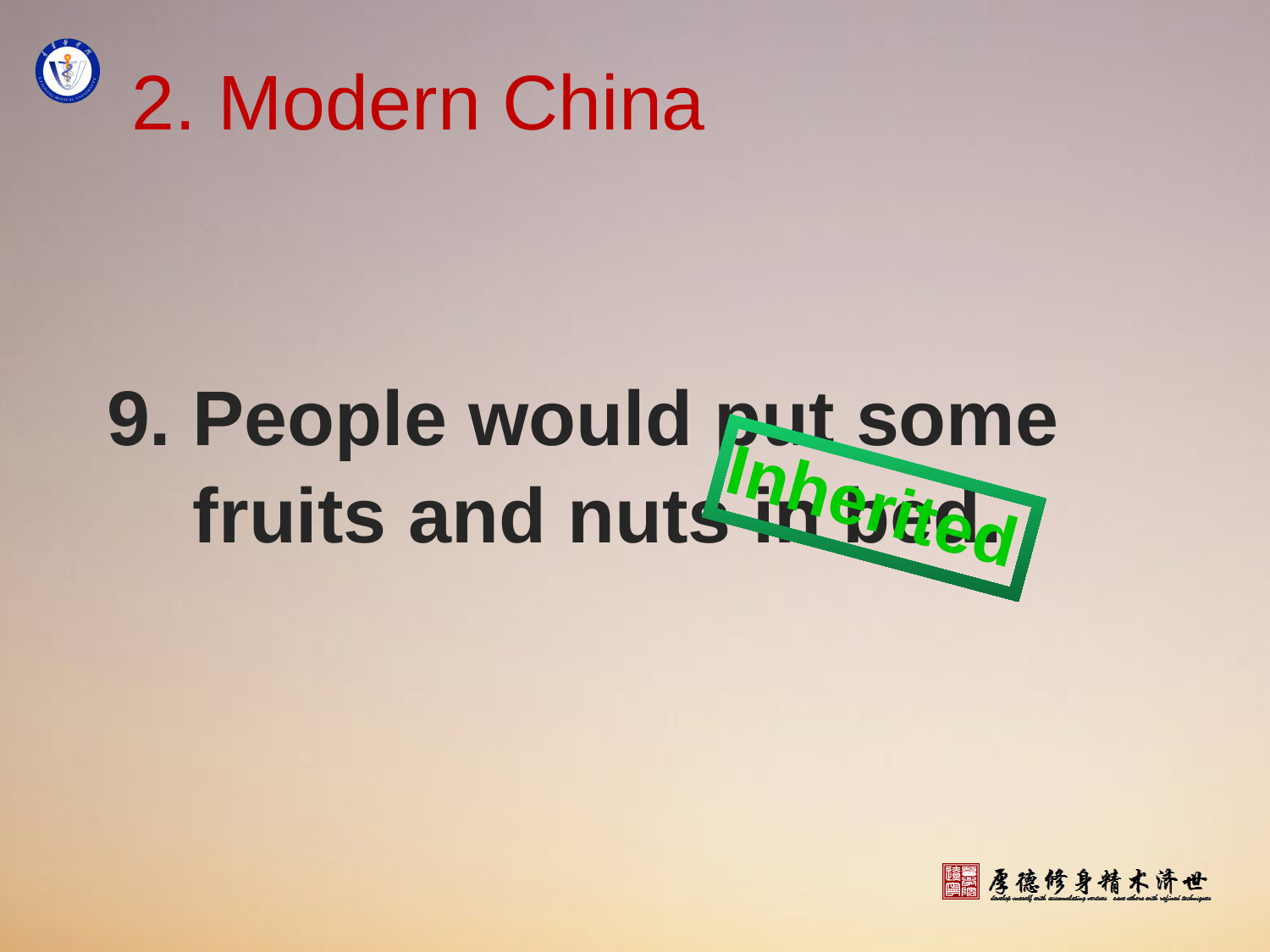

# 2. Modern China

9. People would put some
    fruits and nuts in bed.

Inherited